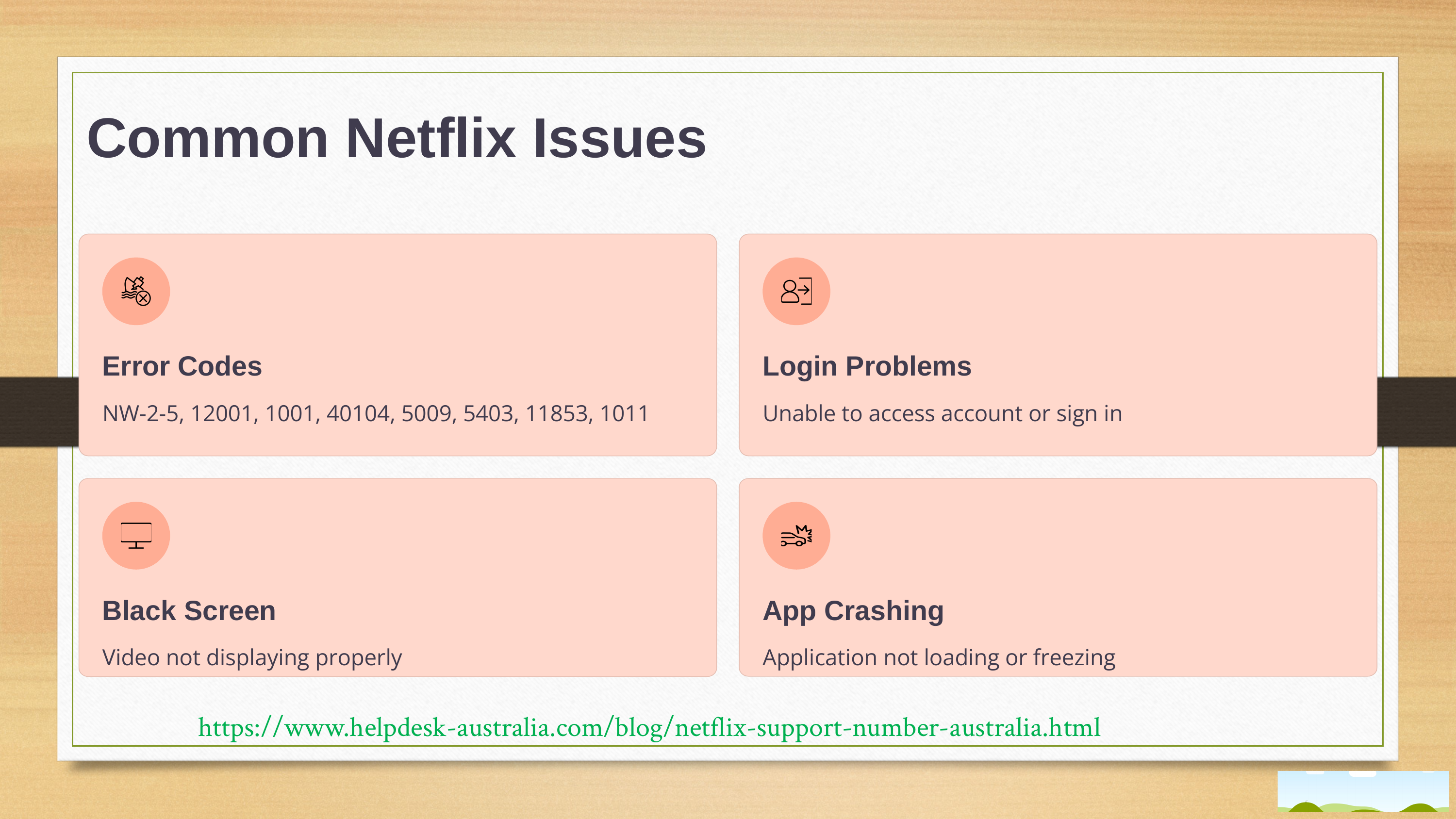

Common Netflix Issues

Error Codes
Login Problems
NW-2-5, 12001, 1001, 40104, 5009, 5403, 11853, 1011
Unable to access account or sign in

Black Screen
App Crashing
Video not displaying properly
Application not loading or freezing
https://www.helpdesk-australia.com/blog/netflix-support-number-australia.html